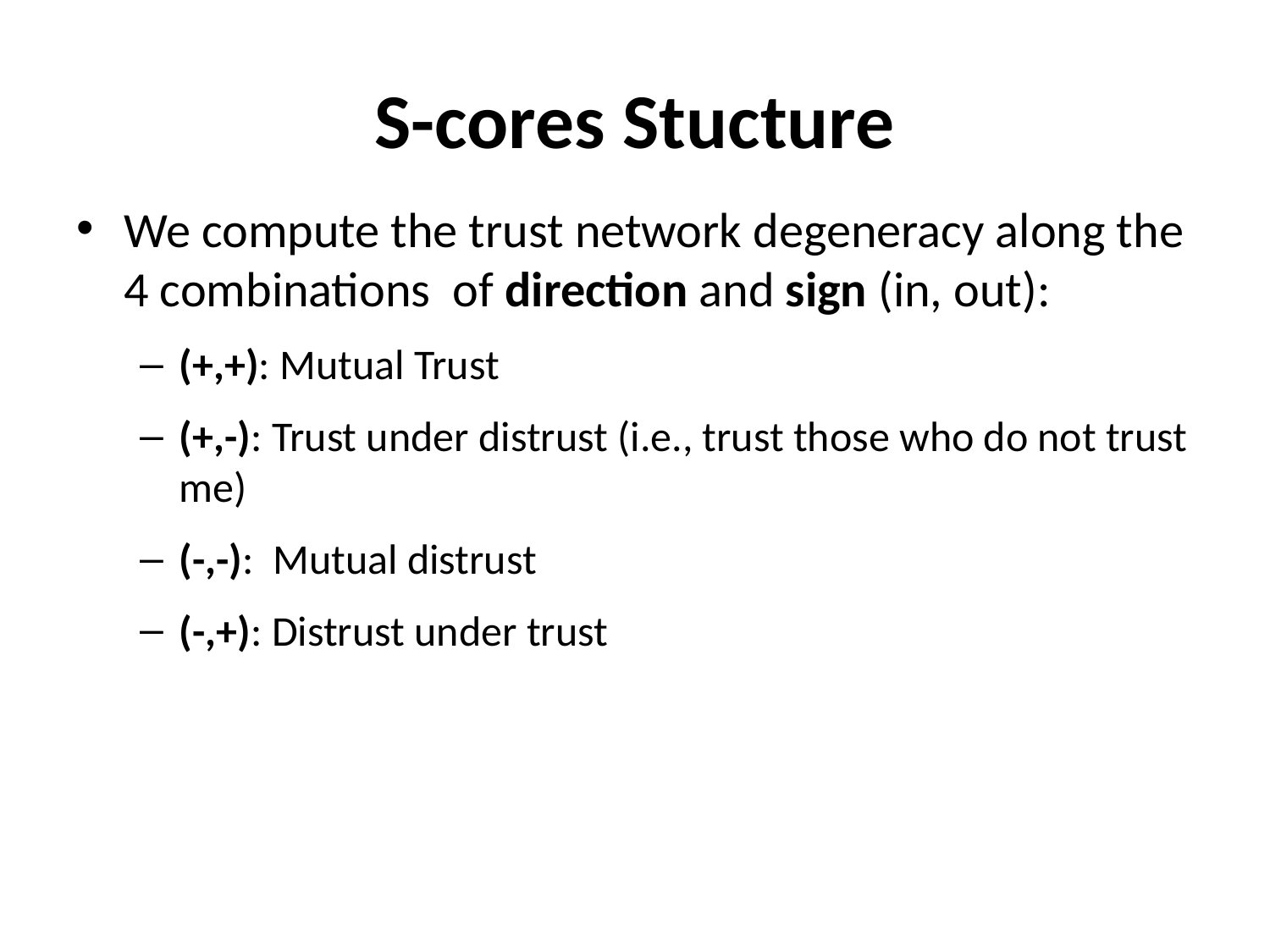

# S-cores Stucture
We compute the trust network degeneracy along the 4 combinations  of direction and sign (in, out):
(+,+): Mutual Trust
(+,-): Trust under distrust (i.e., trust those who do not trust me)
(-,-):  Mutual distrust
(-,+): Distrust under trust